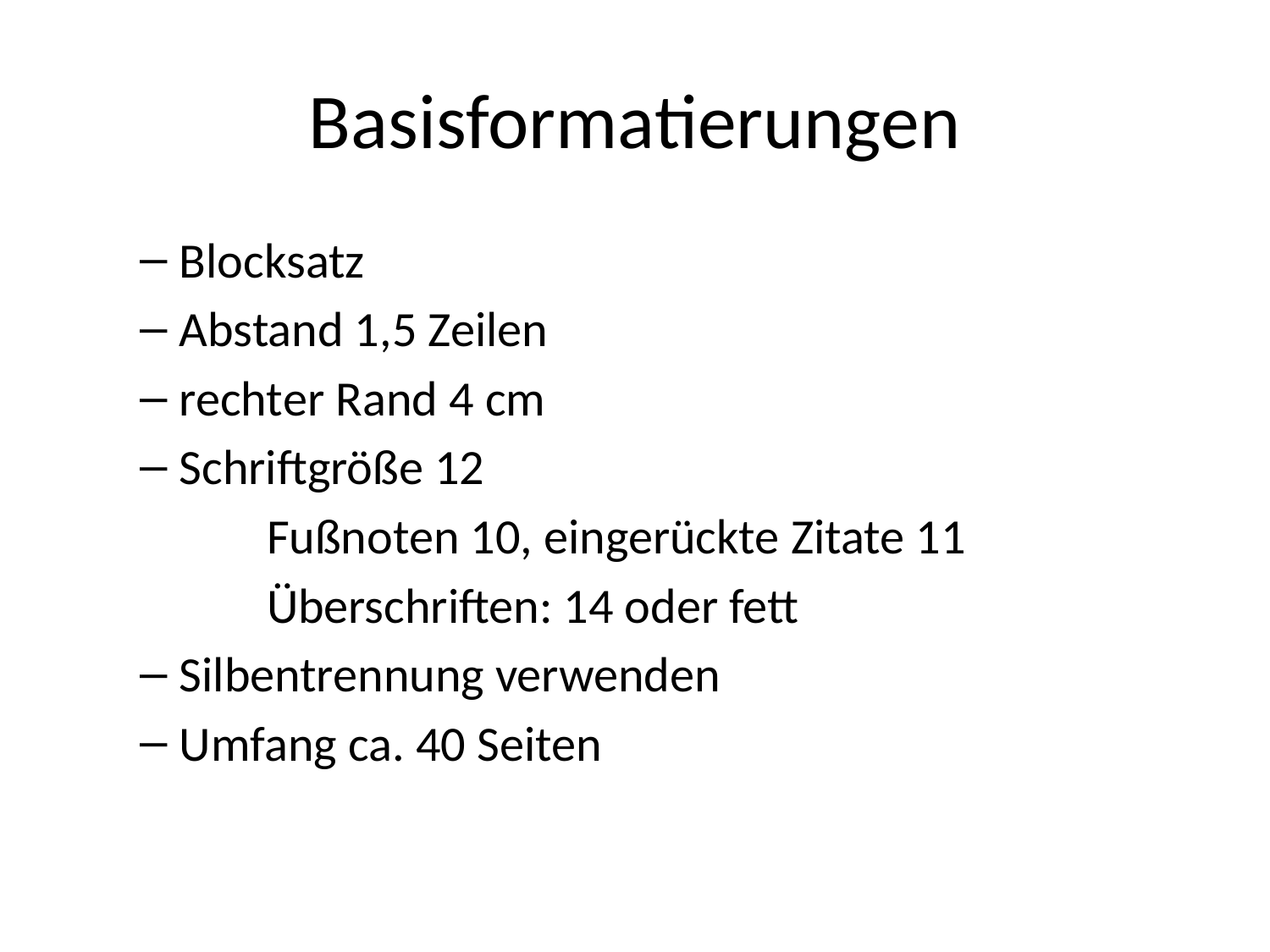

# Basisformatierungen
Blocksatz
Abstand 1,5 Zeilen
rechter Rand 4 cm
Schriftgröße 12
	Fußnoten 10, eingerückte Zitate 11
	Überschriften: 14 oder fett
Silbentrennung verwenden
Umfang ca. 40 Seiten